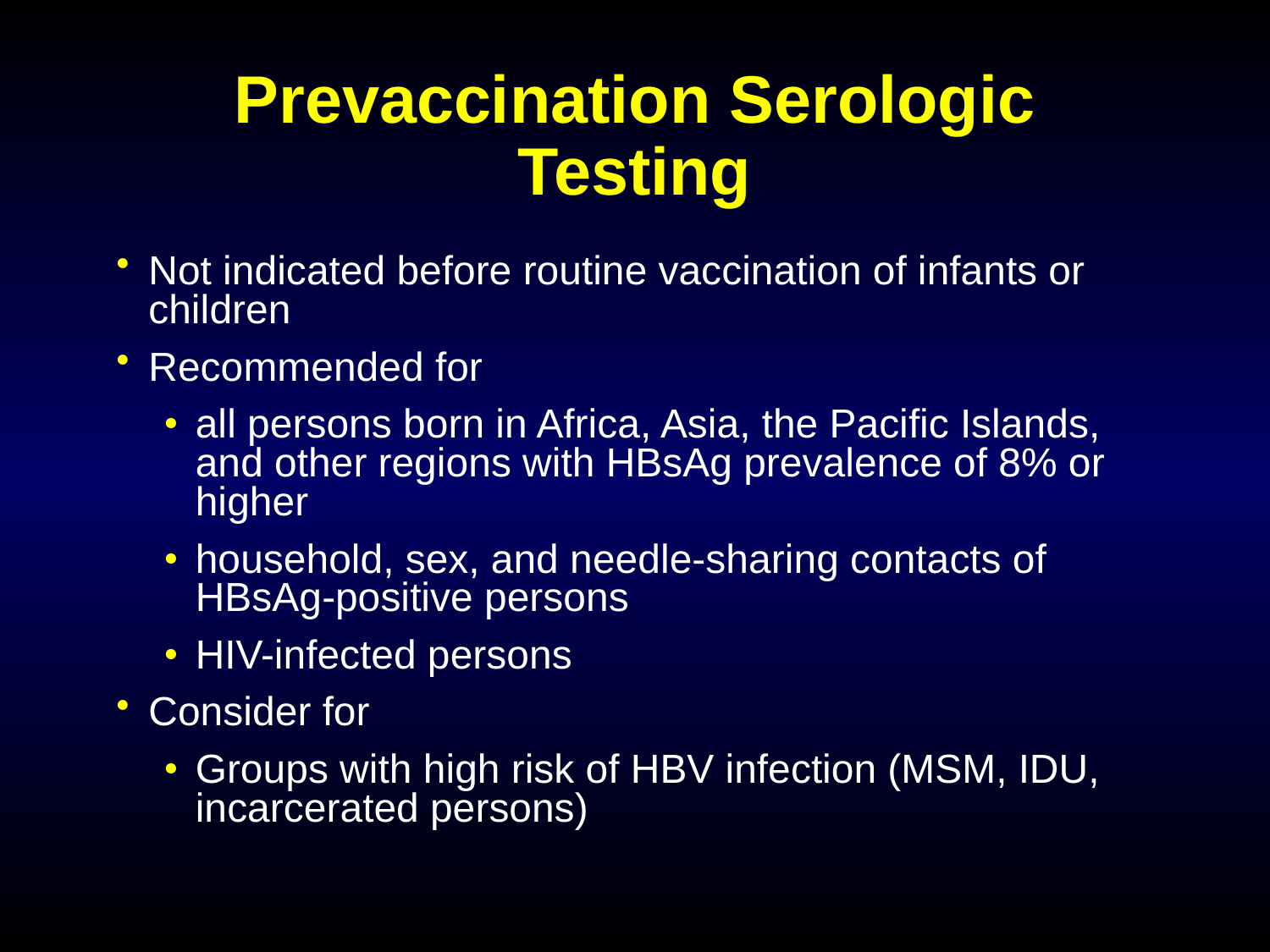

# Prevaccination Serologic Testing
Not indicated before routine vaccination of infants or children
Recommended for
all persons born in Africa, Asia, the Pacific Islands, and other regions with HBsAg prevalence of 8% or higher
household, sex, and needle-sharing contacts of HBsAg-positive persons
HIV-infected persons
Consider for
Groups with high risk of HBV infection (MSM, IDU, incarcerated persons)